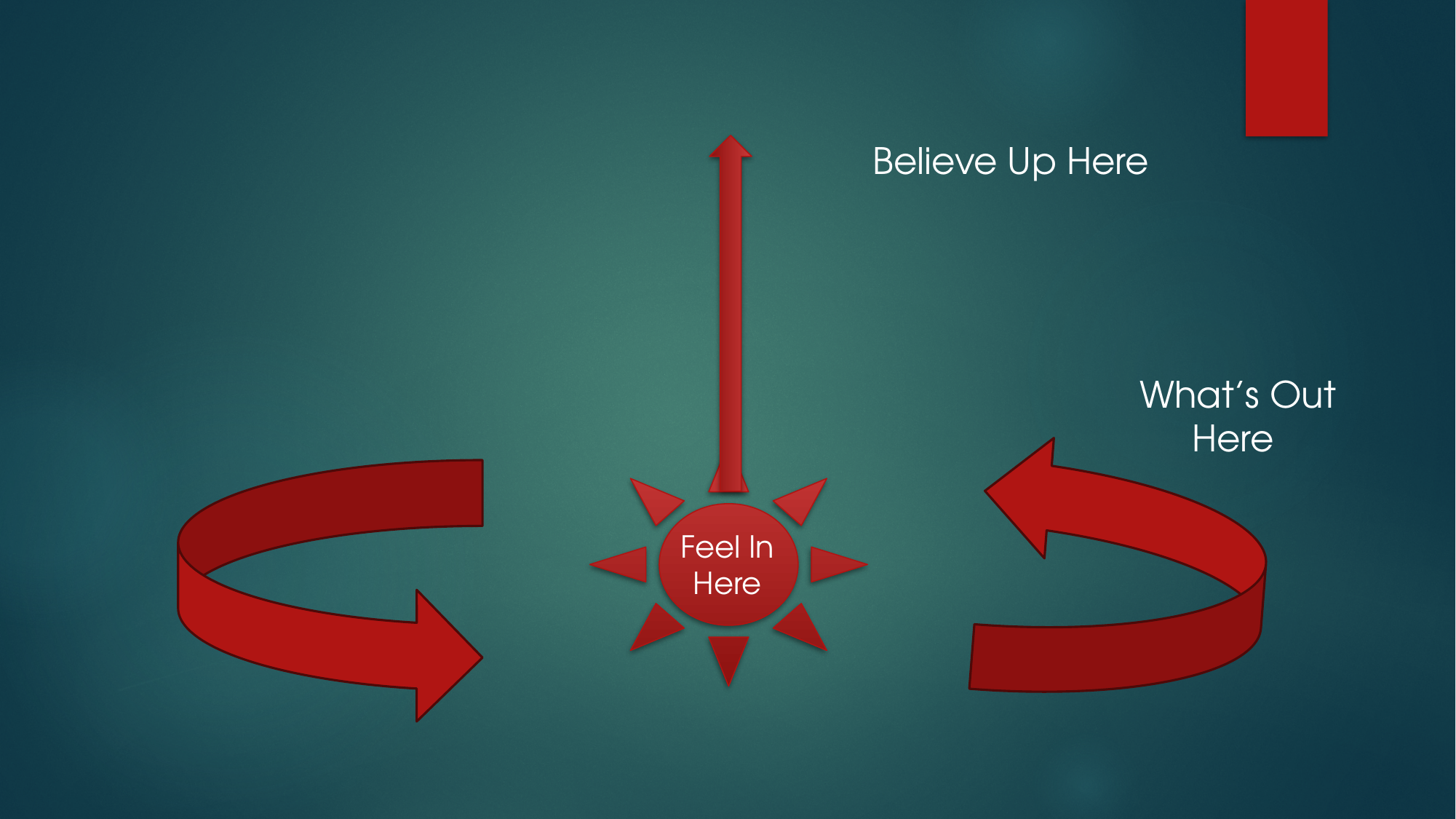

Believe Up Here

What’s Out Here

Feel In Here